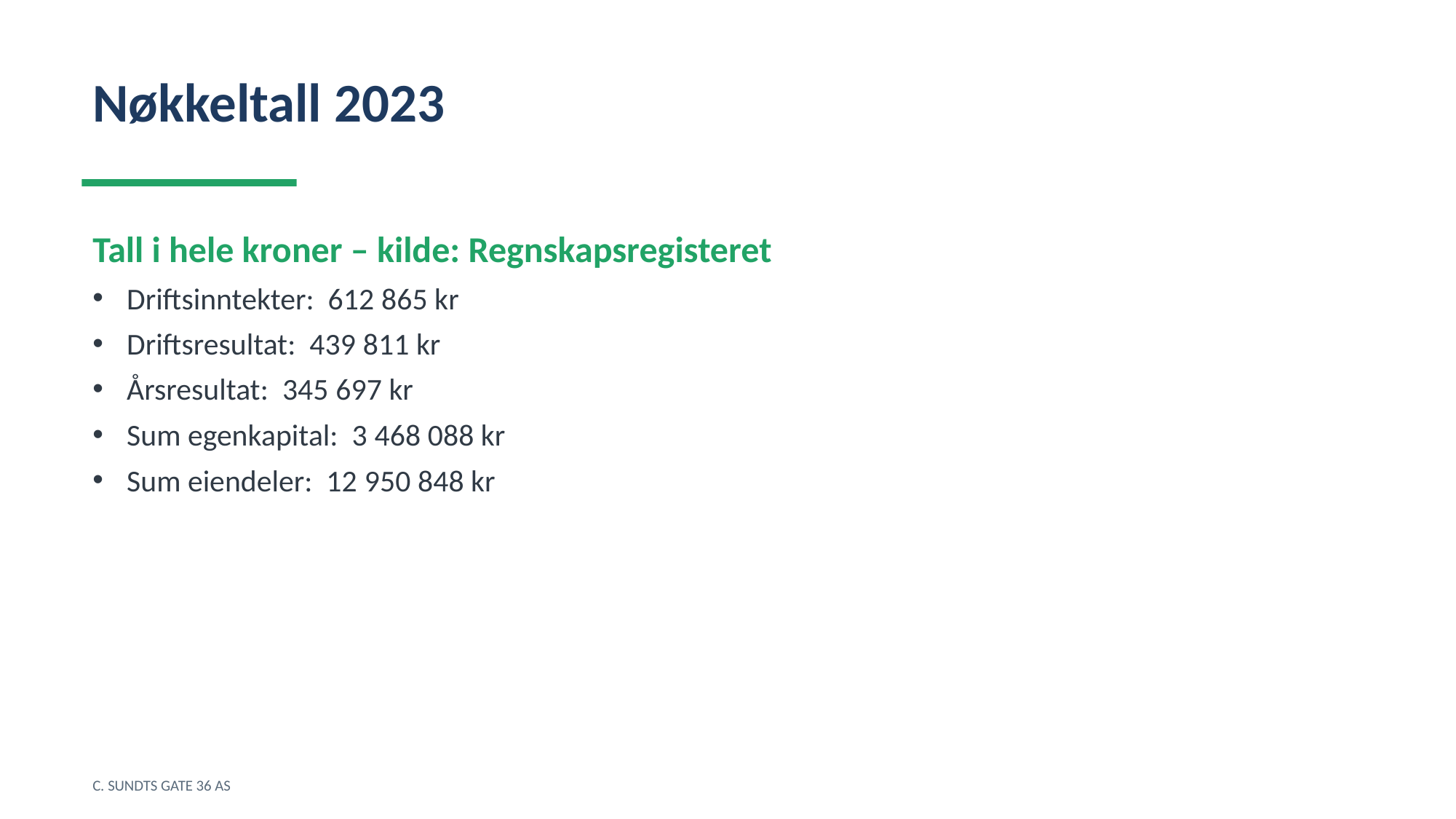

Nøkkeltall 2023

Tall i hele kroner – kilde: Regnskapsregisteret
Driftsinntekter:  612 865 kr
Driftsresultat:  439 811 kr
Årsresultat:  345 697 kr
Sum egenkapital:  3 468 088 kr
Sum eiendeler:  12 950 848 kr
C. SUNDTS GATE 36 AS